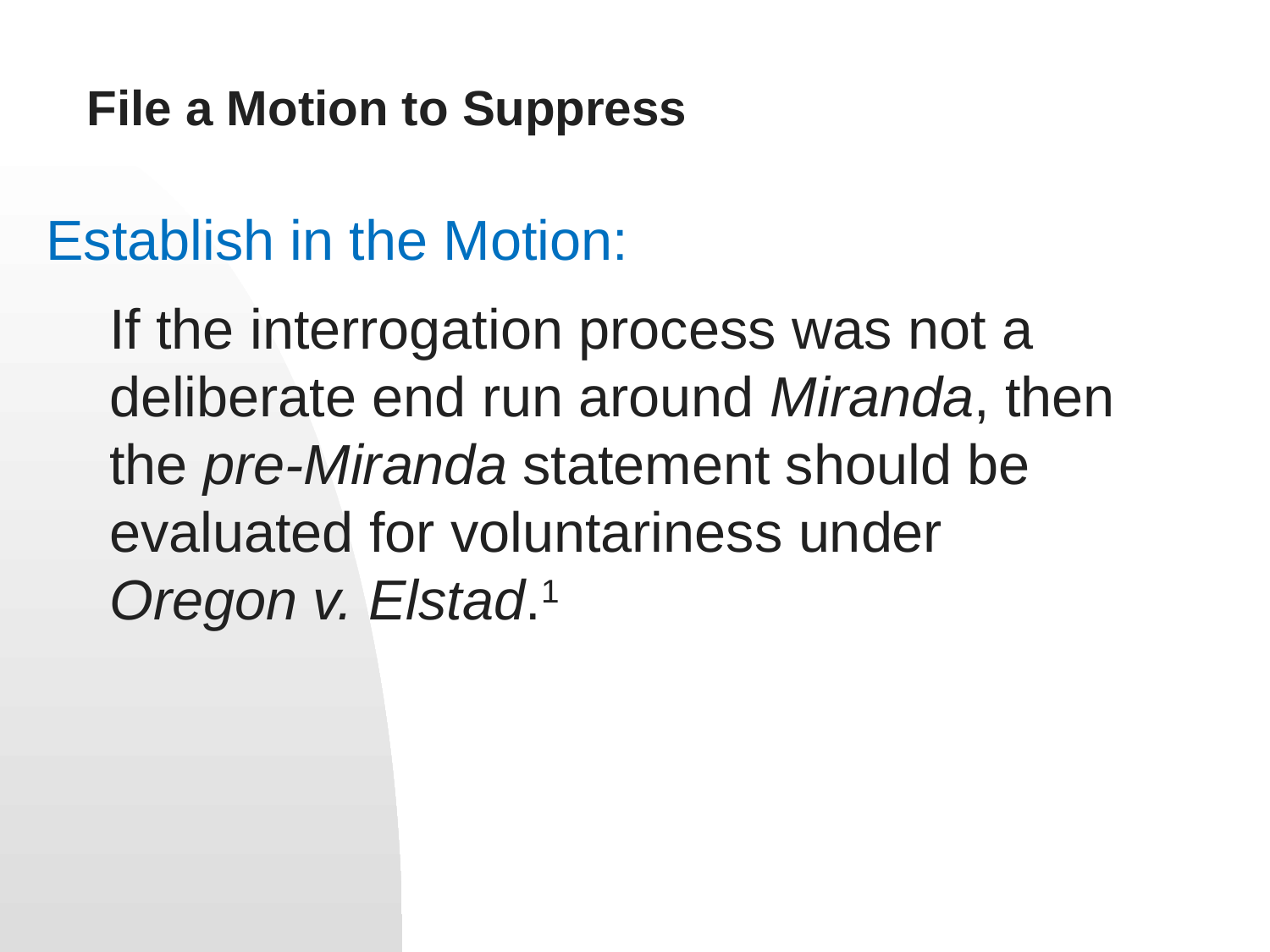

# File a Motion to Suppress
Establish in the Motion:
If the interrogation process was not a deliberate end run around Miranda, then the pre-Miranda statement should be evaluated for voluntariness under Oregon v. Elstad.1